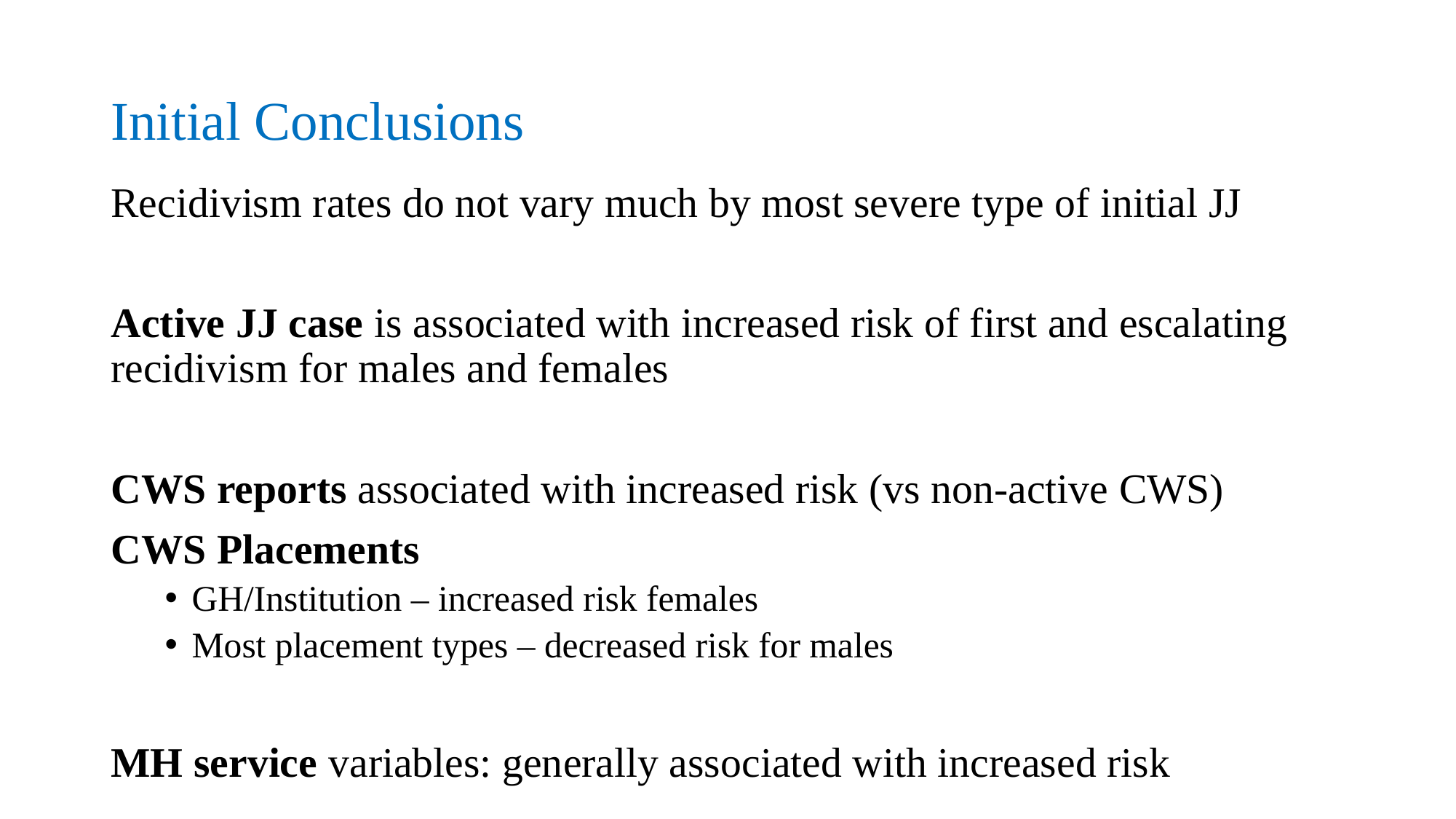

# Initial Conclusions
Recidivism rates do not vary much by most severe type of initial JJ

Active JJ case is associated with increased risk of first and escalating recidivism for males and females

CWS reports associated with increased risk (vs non-active CWS)
CWS Placements
GH/Institution – increased risk females
Most placement types – decreased risk for males

MH service variables: generally associated with increased risk